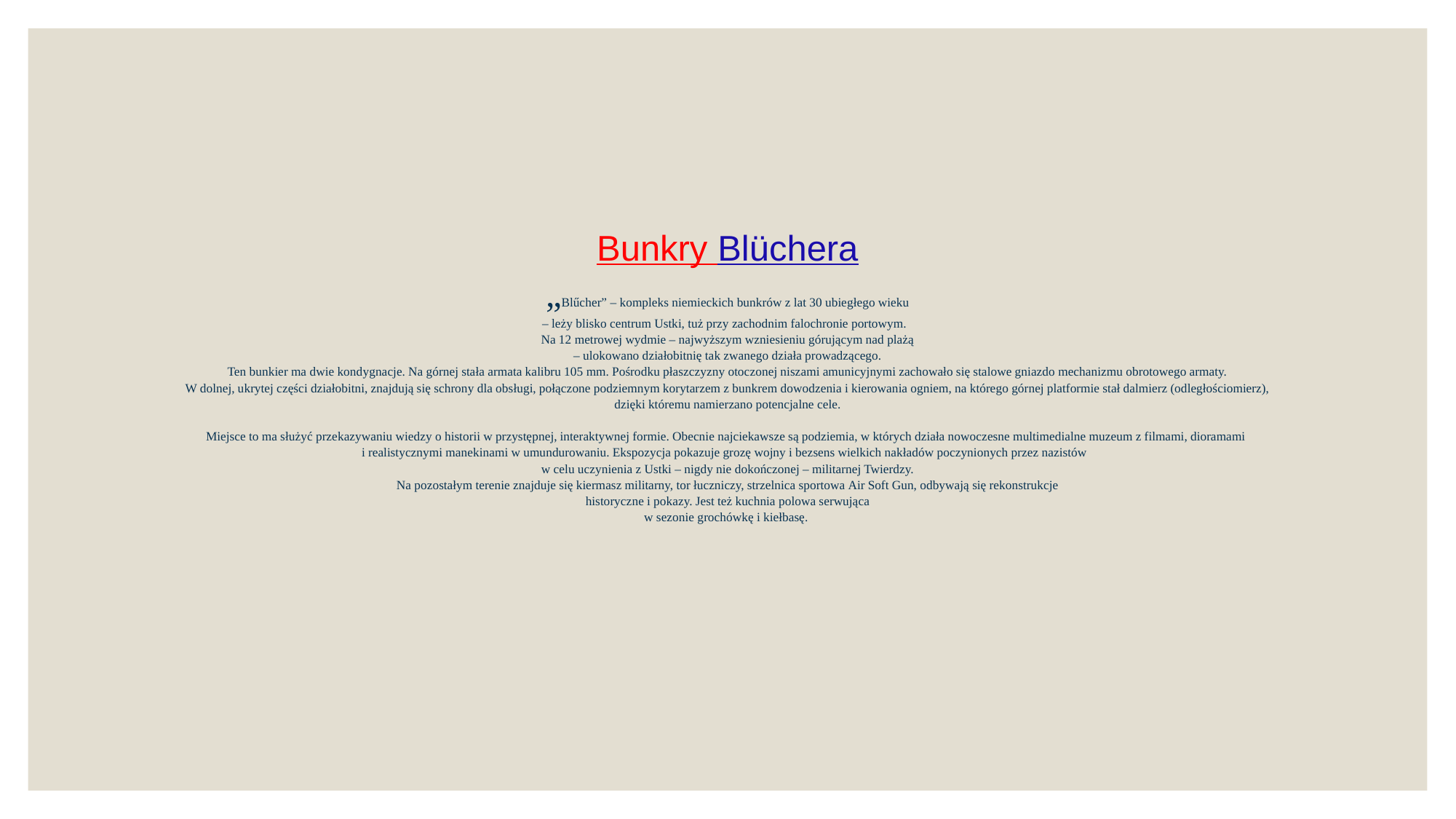

# Bunkry Blüchera „Blűcher” – kompleks niemieckich bunkrów z lat 30 ubiegłego wieku – leży blisko centrum Ustki, tuż przy zachodnim falochronie portowym.   Na 12 metrowej wydmie – najwyższym wzniesieniu górującym nad plażą – ulokowano działobitnię tak zwanego działa prowadzącego. Ten bunkier ma dwie kondygnacje. Na górnej stała armata kalibru 105 mm. Pośrodku płaszczyzny otoczonej niszami amunicyjnymi zachowało się stalowe gniazdo mechanizmu obrotowego armaty. W dolnej, ukrytej części działobitni, znajdują się schrony dla obsługi, połączone podziemnym korytarzem z bunkrem dowodzenia i kierowania ogniem, na którego górnej platformie stał dalmierz (odległościomierz), dzięki któremu namierzano potencjalne cele. Miejsce to ma służyć przekazywaniu wiedzy o historii w przystępnej, interaktywnej formie. Obecnie najciekawsze są podziemia, w których działa nowoczesne multimedialne muzeum z filmami, dioramami  i realistycznymi manekinami w umundurowaniu. Ekspozycja pokazuje grozę wojny i bezsens wielkich nakładów poczynionych przez nazistów   w celu uczynienia z Ustki – nigdy nie dokończonej – militarnej Twierdzy. Na pozostałym terenie znajduje się kiermasz militarny, tor łuczniczy, strzelnica sportowa Air Soft Gun, odbywają się rekonstrukcje historyczne i pokazy. Jest też kuchnia polowa serwująca w sezonie grochówkę i kiełbasę.